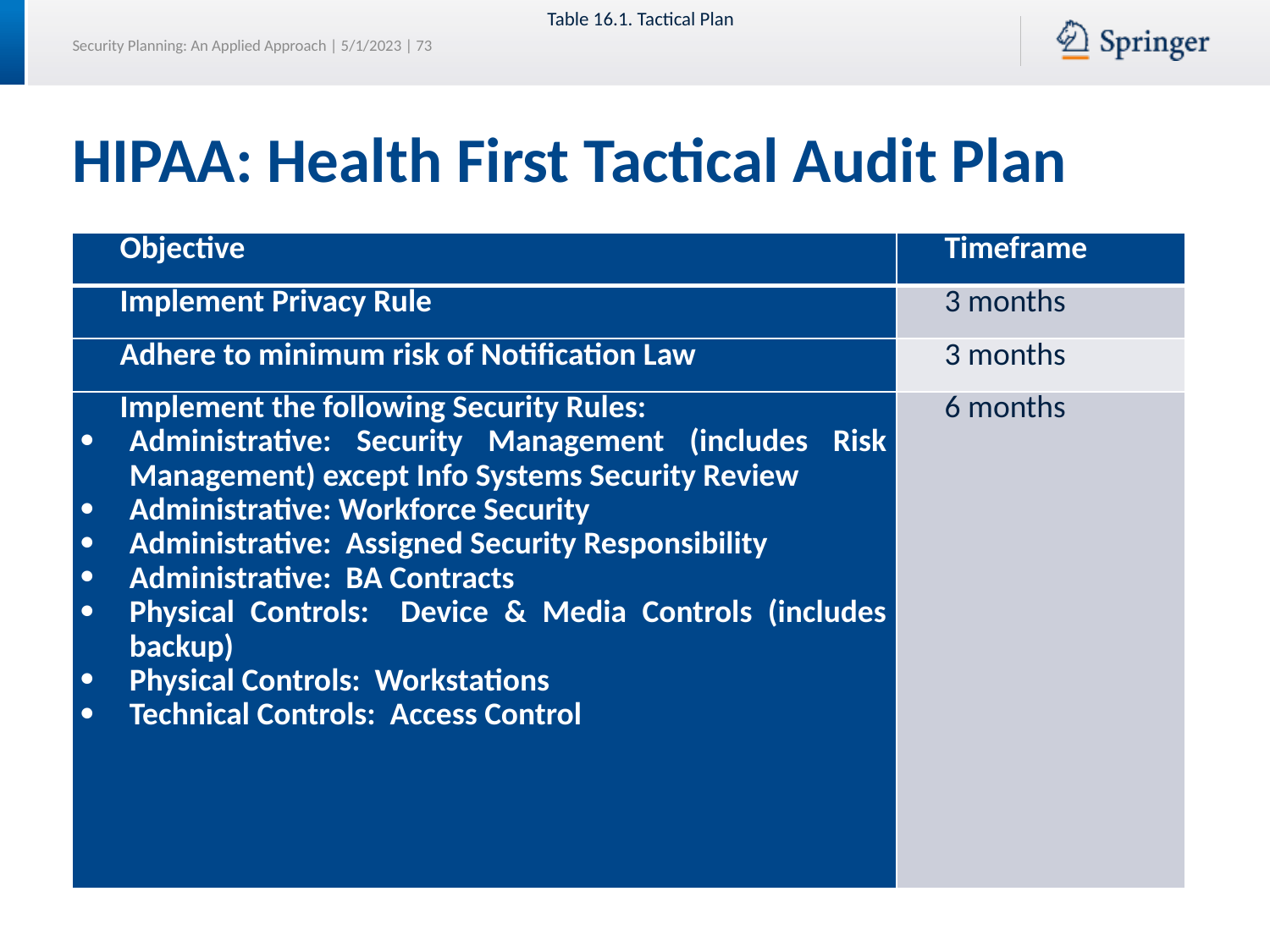

Table 16.1. Tactical Plan
# HIPAA: Health First Tactical Audit Plan
| Objective | Timeframe |
| --- | --- |
| Implement Privacy Rule | 3 months |
| Adhere to minimum risk of Notification Law | 3 months |
| Implement the following Security Rules: Administrative: Security Management (includes Risk Management) except Info Systems Security Review Administrative: Workforce Security Administrative: Assigned Security Responsibility Administrative: BA Contracts Physical Controls: Device & Media Controls (includes backup) Physical Controls: Workstations Technical Controls: Access Control | 6 months |